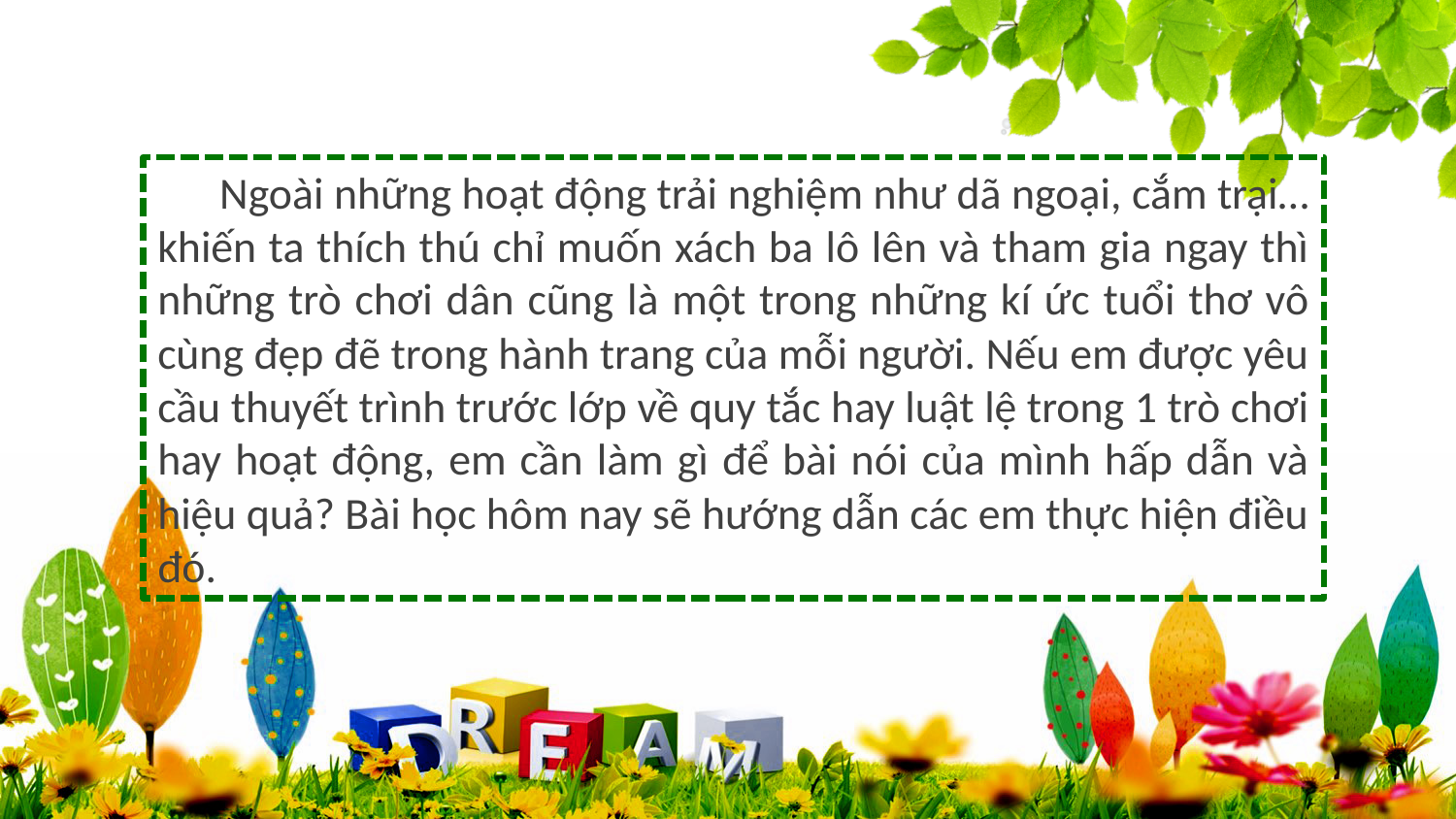

Ngoài những hoạt động trải nghiệm như dã ngoại, cắm trại… khiến ta thích thú chỉ muốn xách ba lô lên và tham gia ngay thì những trò chơi dân cũng là một trong những kí ức tuổi thơ vô cùng đẹp đẽ trong hành trang của mỗi người. Nếu em được yêu cầu thuyết trình trước lớp về quy tắc hay luật lệ trong 1 trò chơi hay hoạt động, em cần làm gì để bài nói của mình hấp dẫn và hiệu quả? Bài học hôm nay sẽ hướng dẫn các em thực hiện điều đó.